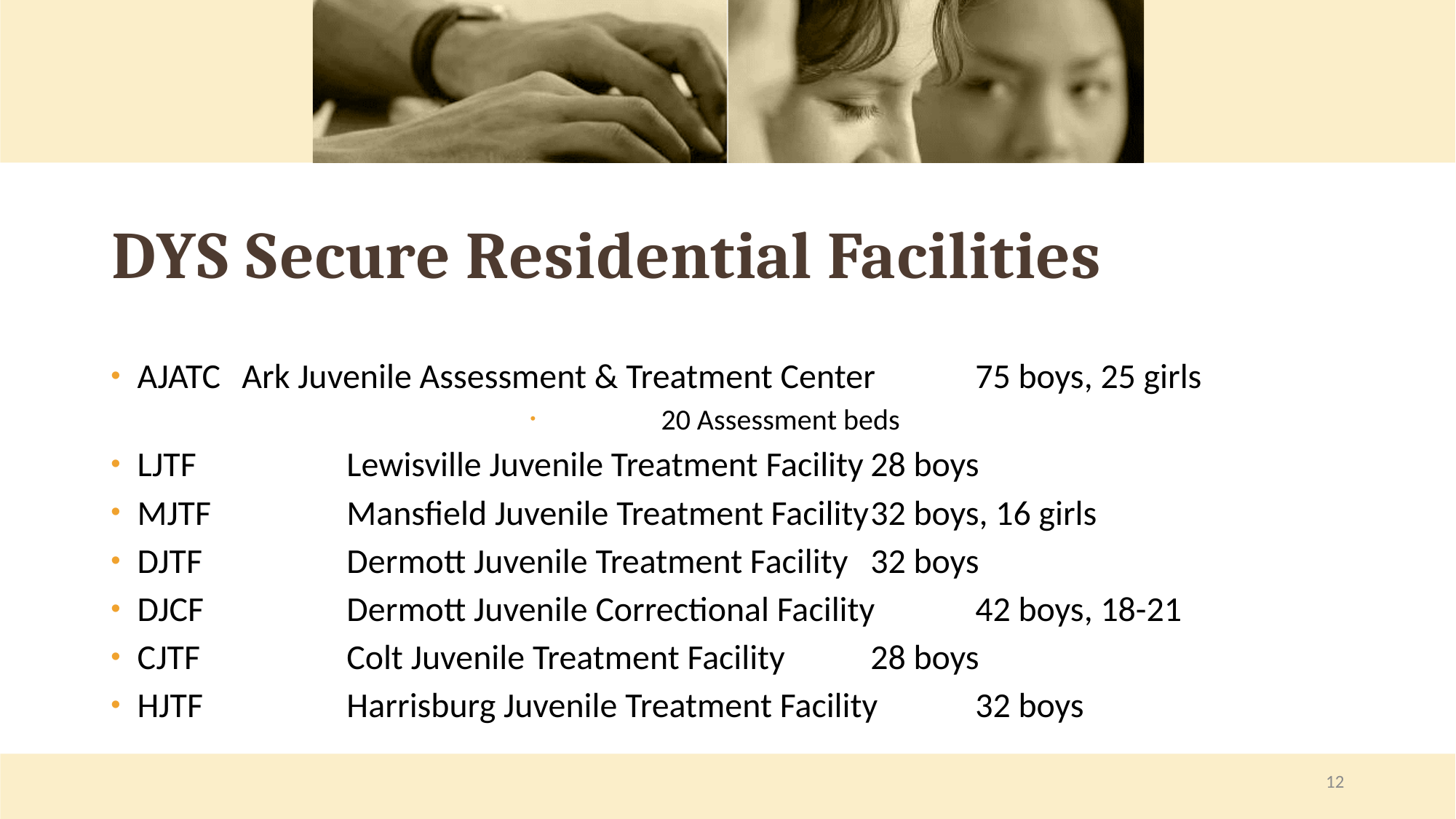

# DYS Secure Residential Facilities
AJATC	Ark Juvenile Assessment & Treatment Center	75 boys, 25 girls
        					20 Assessment beds
LJTF		Lewisville Juvenile Treatment Facility			28 boys
MJTF		Mansfield Juvenile Treatment Facility			32 boys, 16 girls
DJTF		Dermott Juvenile Treatment Facility			32 boys
DJCF		Dermott Juvenile Correctional Facility		42 boys, 18-21
CJTF		Colt Juvenile Treatment Facility			28 boys
HJTF		Harrisburg Juvenile Treatment Facility		32 boys

12